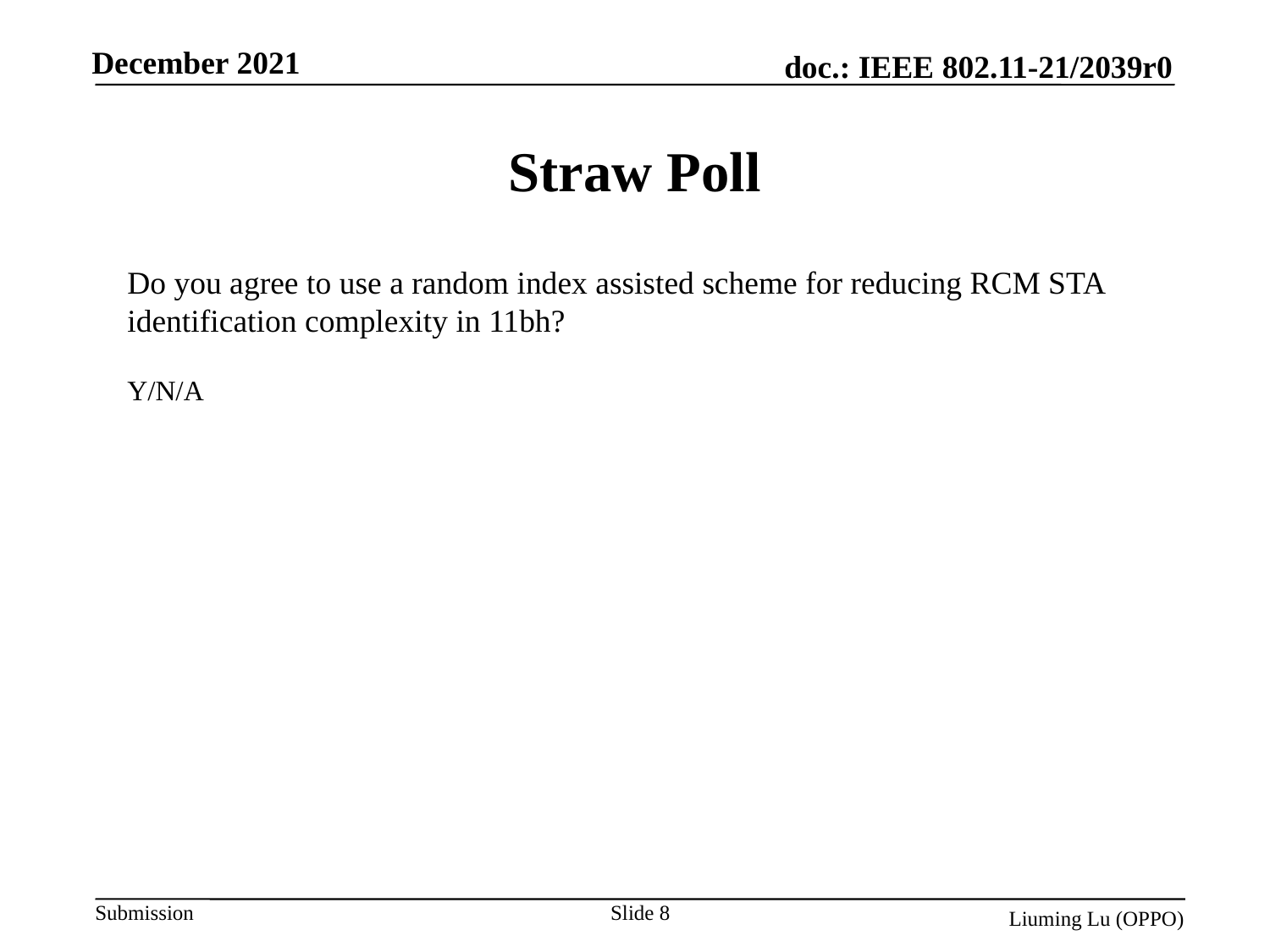

# Straw Poll

Do you agree to use a random index assisted scheme for reducing RCM STA identification complexity in 11bh?

Y/N/A

Slide 8
Liuming Lu (OPPO)